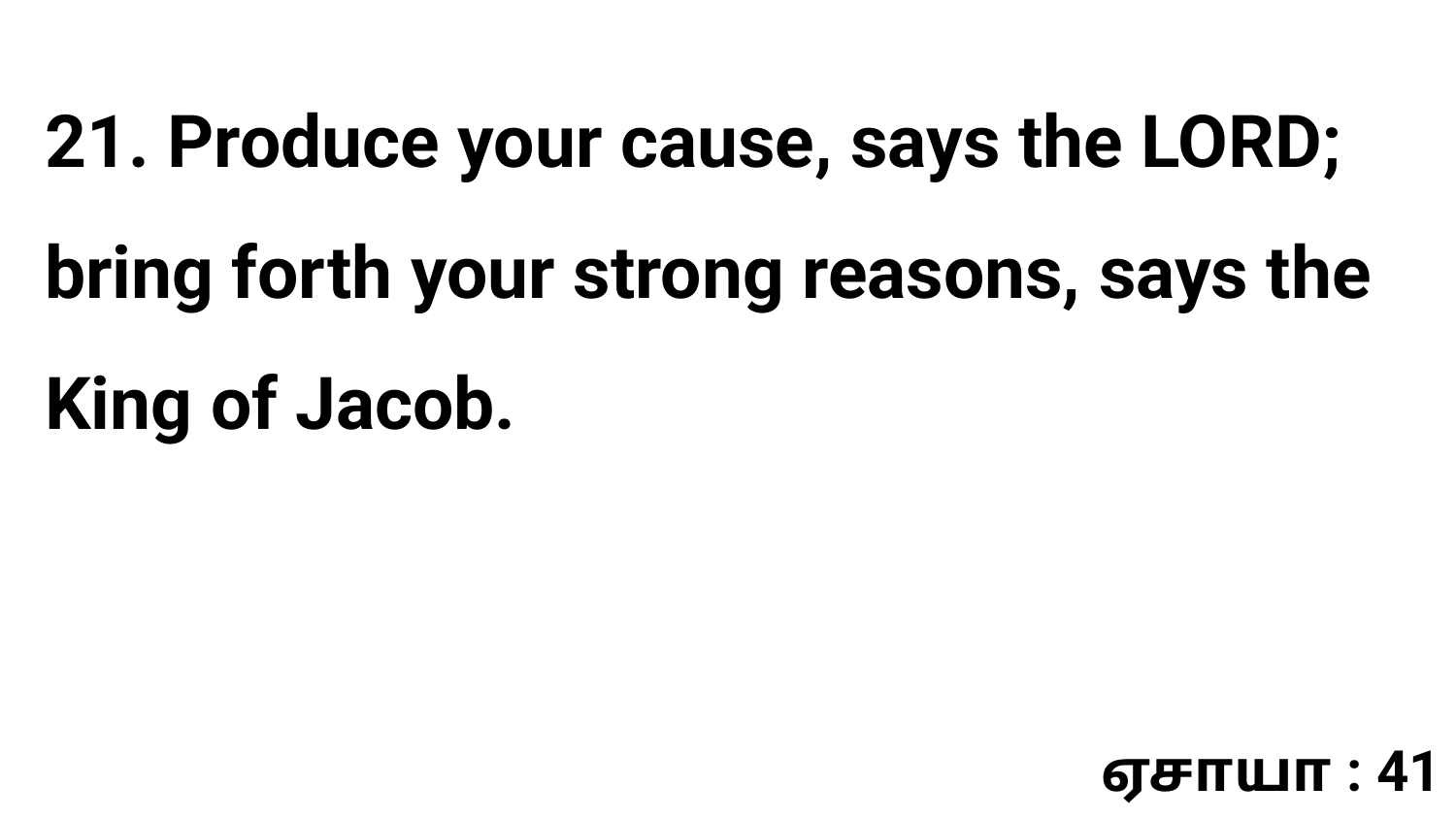

21. Produce your cause, says the LORD; bring forth your strong reasons, says the King of Jacob.
ஏசாயா : 41